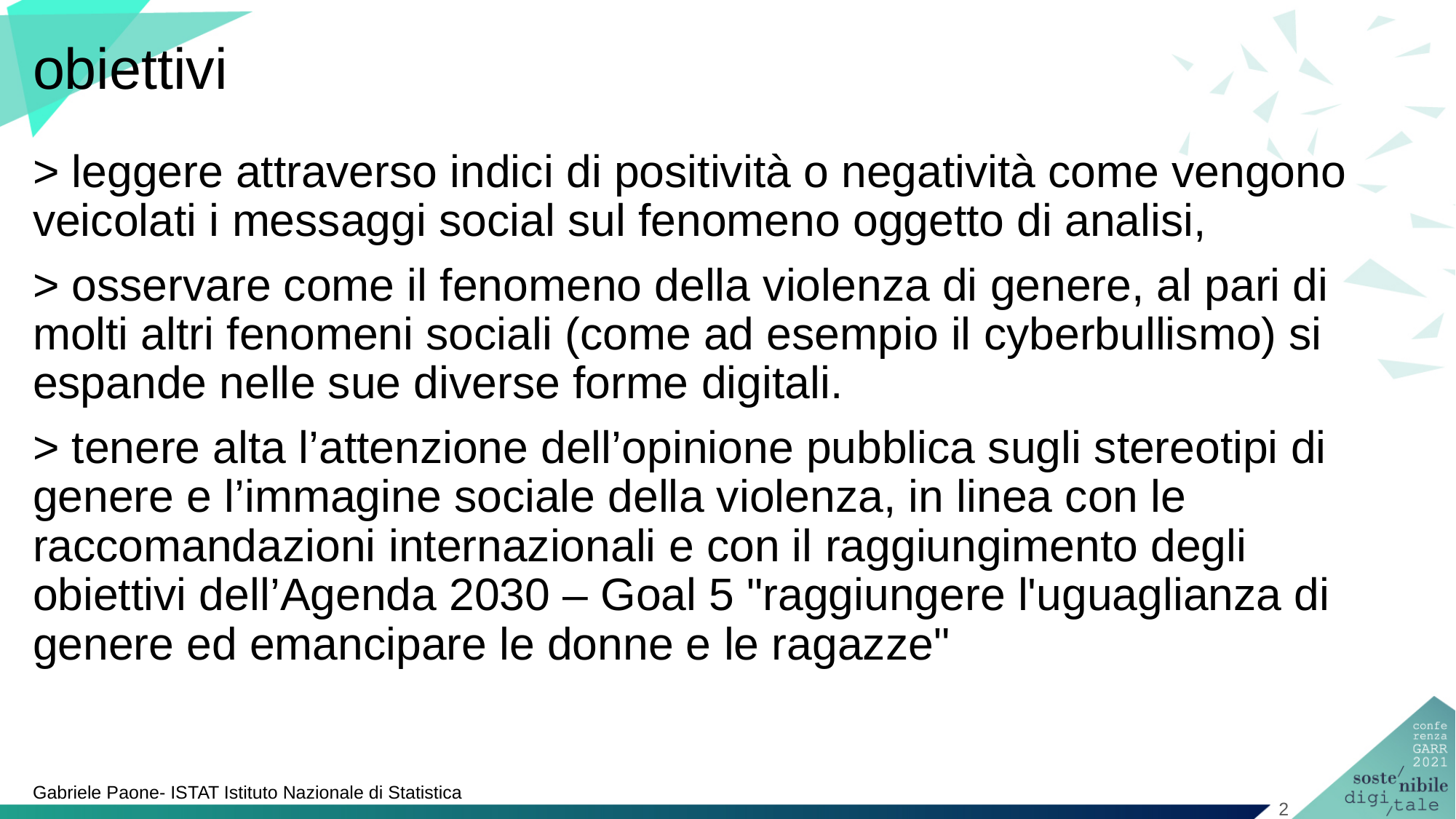

# obiettivi
> leggere attraverso indici di positività o negatività come vengono veicolati i messaggi social sul fenomeno oggetto di analisi,
> osservare come il fenomeno della violenza di genere, al pari di molti altri fenomeni sociali (come ad esempio il cyberbullismo) si espande nelle sue diverse forme digitali. ​
> tenere alta l’attenzione dell’opinione pubblica sugli stereotipi di genere e l’immagine sociale della violenza, in linea con le raccomandazioni internazionali e con il raggiungimento degli obiettivi dell’Agenda 2030 – Goal 5 "raggiungere l'uguaglianza di genere ed emancipare le donne e le ragazze"
​

Gabriele Paone- ISTAT Istituto Nazionale di Statistica
2